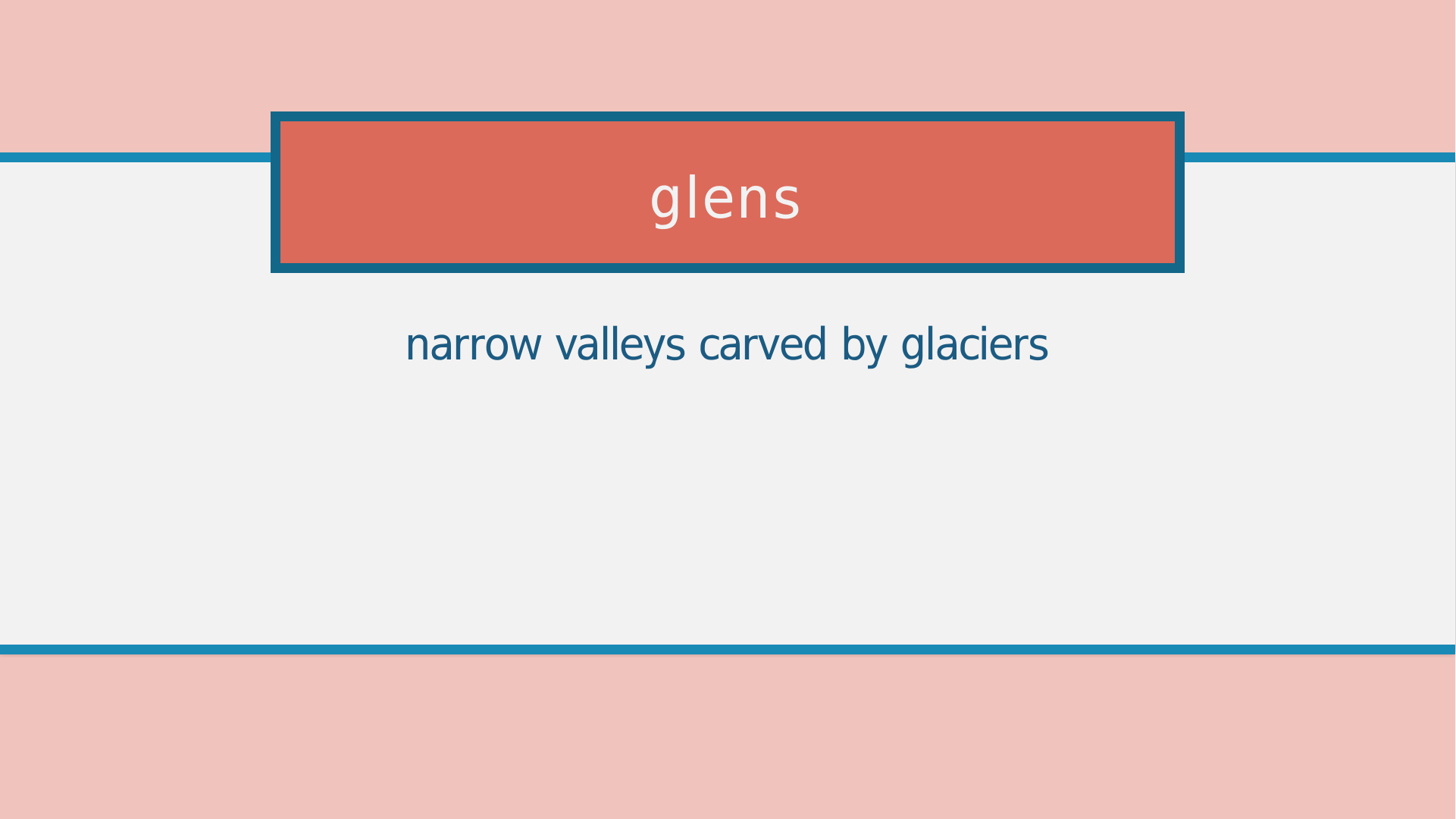

# glens
narrow valleys carved by glaciers